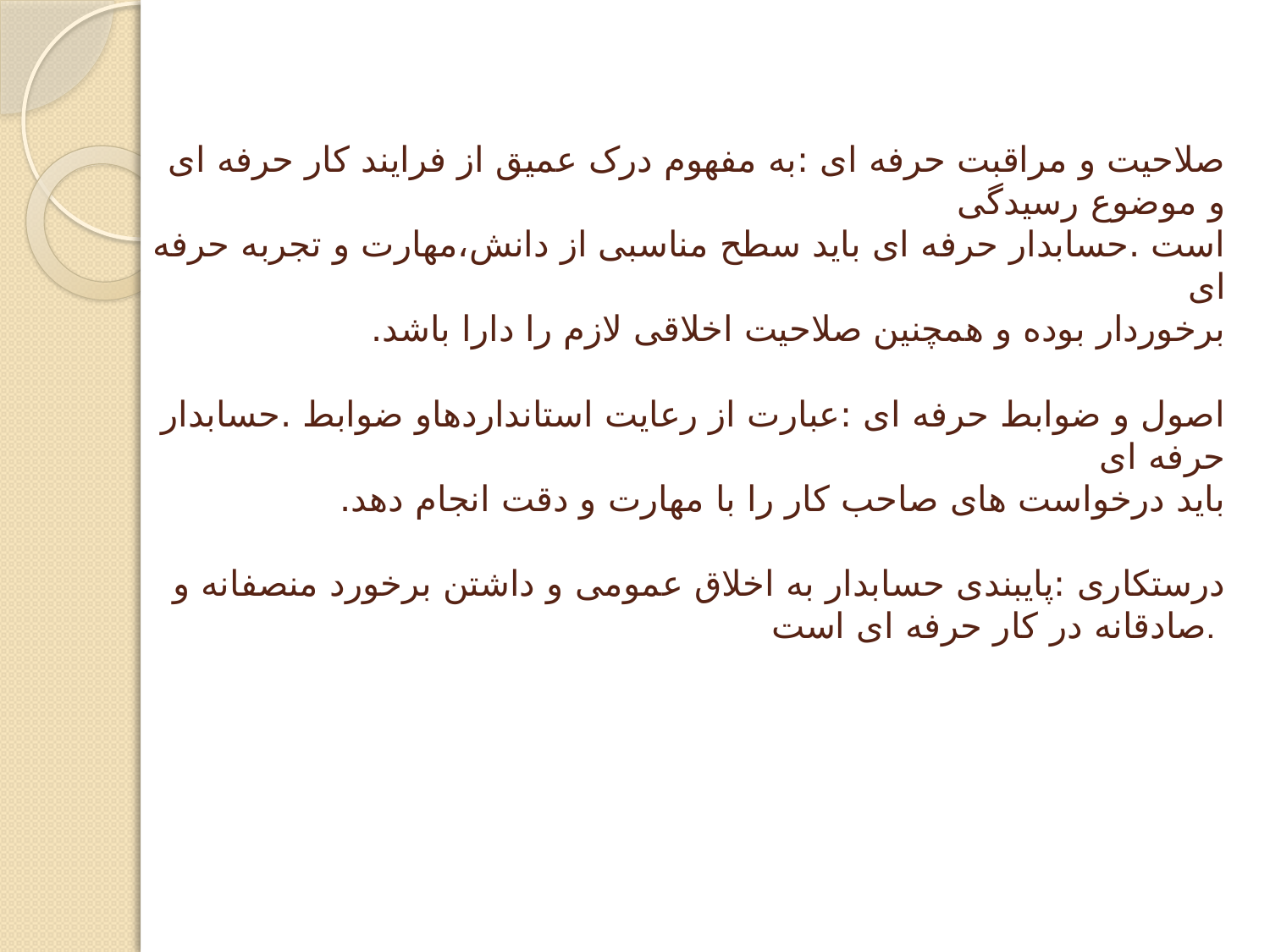

# صلاحیت و مراقبت حرفه ای :به مفهوم درک عمیق از فرایند کار حرفه ای و موضوع رسیدگی است .حسابدار حرفه ای باید سطح مناسبی از دانش،مهارت و تجربه حرفه ای برخوردار بوده و همچنین صلاحیت اخلاقی لازم را دارا باشد. اصول و ضوابط حرفه ای :عبارت از رعایت استانداردهاو ضوابط .حسابدار حرفه ای باید درخواست های صاحب کار را با مهارت و دقت انجام دهد. درستکاری :پایبندی حسابدار به اخلاق عمومی و داشتن برخورد منصفانه و صادقانه در کار حرفه ای است.